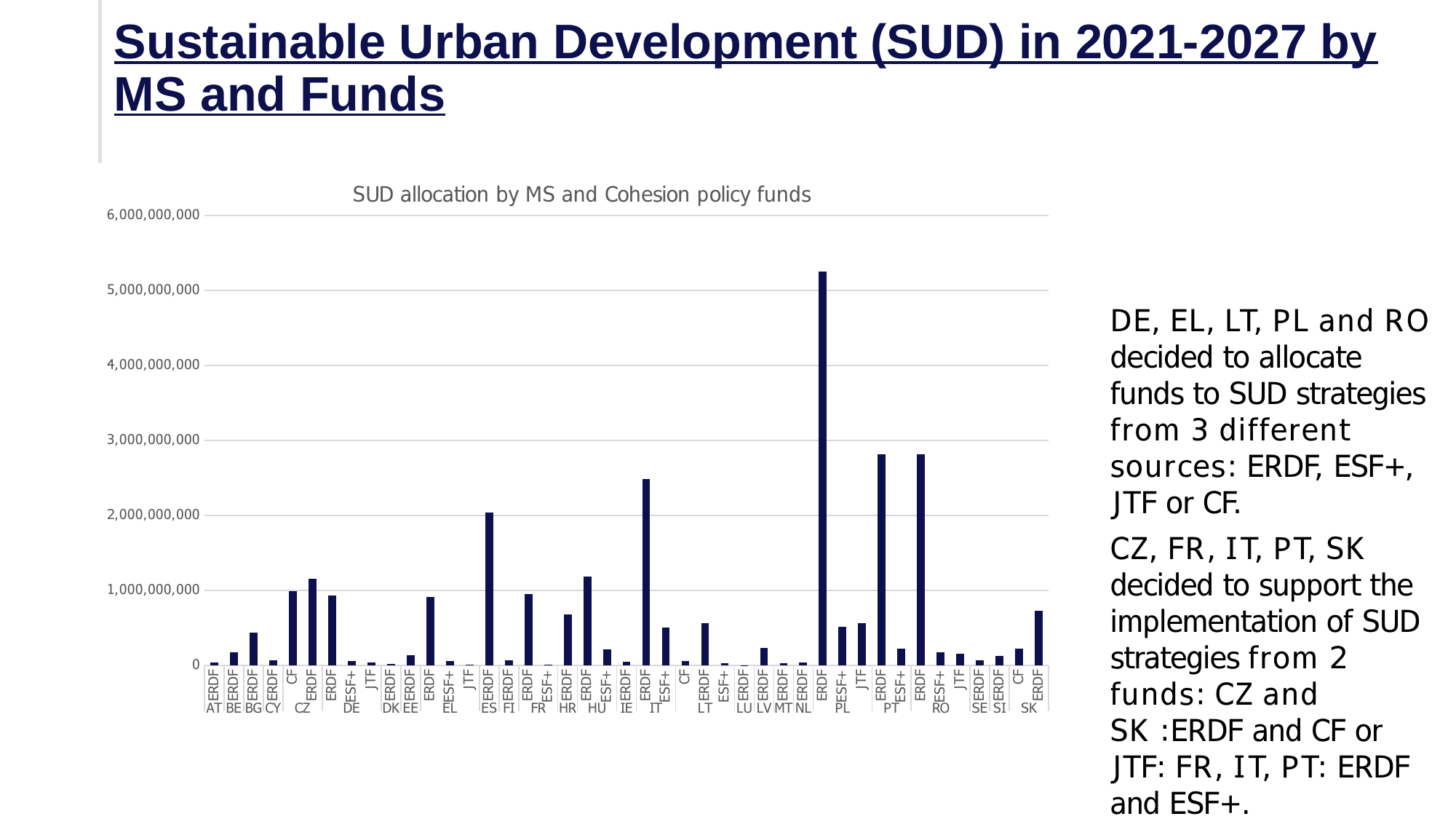

# Sustainable Urban Development (SUD) in 2021-2027 by MS and Funds

### Chart: SUD allocation by MS and Cohesion policy funds

| Category | SUD |
|---|---|
| ERDF | 45406184.0 |
| ERDF | 172296494.24 |
| ERDF | 436122902.0 |
| ERDF | 72000000.0 |
| CF | 987144282.0 |
| ERDF | 1155576996.74 |
| ERDF | 933921228.0 |
| ESF+ | 55886795.0 |
| JTF | 40000000.0 |
| ERDF | 18962172.0 |
| ERDF | 137716000.0 |
| ERDF | 909686797.0 |
| ESF+ | 60357263.0 |
| JTF | 11050000.0 |
| ERDF | 2038982829.0 |
| ERDF | 68623188.0 |
| ERDF | 952316698.98 |
| ESF+ | 7000000.0 |
| ERDF | 681275213.0 |
| ERDF | 1187962426.0 |
| ESF+ | 217202872.0 |
| ERDF | 54559495.0 |
| ERDF | 2490833799.0 |
| ESF+ | 505004192.0 |
| CF | 59000000.0 |
| ERDF | 561292821.0 |
| ESF+ | 29009840.0 |
| ERDF | 1560000.0 |
| ERDF | 234571421.0 |
| ERDF | 34844884.0 |
| ERDF | 44376349.0 |
| ERDF | 5253277764.389999 |
| ESF+ | 512030018.6 |
| JTF | 561061727.0 |
| ERDF | 2812419130.0 |
| ESF+ | 226174000.0 |
| ERDF | 2816580756.0 |
| ESF+ | 181547050.0 |
| JTF | 156405815.0 |
| ERDF | 66972137.0 |
| ERDF | 127654902.0 |
| CF | 228891000.0 |
| ERDF | 732807228.0 |
DE, EL, LT, PL and RO decided to allocate funds to SUD strategies from 3 different sources: ERDF, ESF+, JTF or CF.
CZ, FR, IT, PT, SK decided to support the implementation of SUD strategies from 2 funds: CZ and SK :ERDF and CF or JTF: FR, IT, PT: ERDF and ESF+.